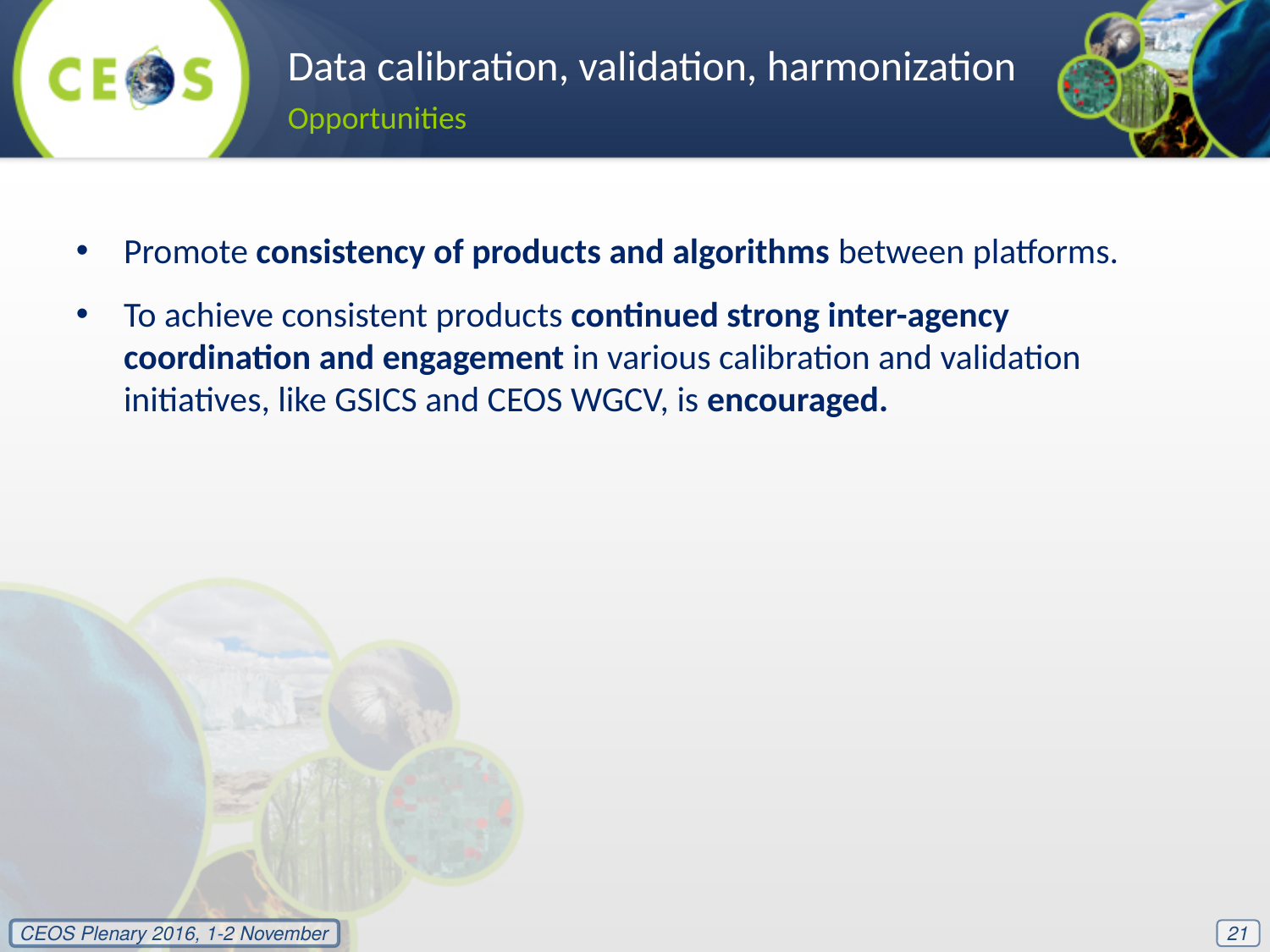

Data calibration, validation, harmonization
Opportunities
Promote consistency of products and algorithms between platforms.
To achieve consistent products continued strong inter-agency coordination and engagement in various calibration and validation initiatives, like GSICS and CEOS WGCV, is encouraged.

21